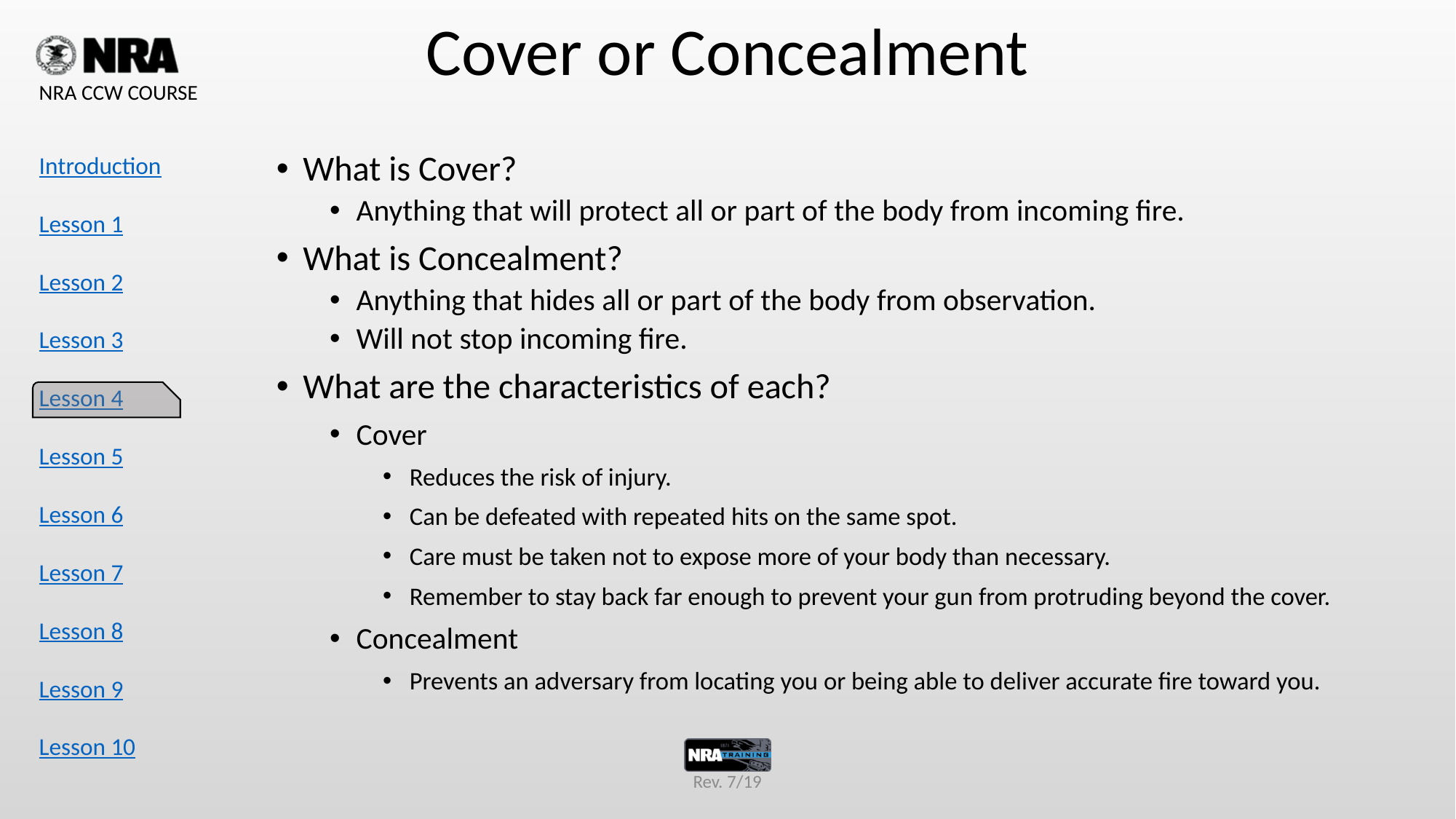

# Cover or Concealment
What is Cover?
Anything that will protect all or part of the body from incoming fire.
What is Concealment?
Anything that hides all or part of the body from observation.
Will not stop incoming fire.
What are the characteristics of each?
Cover
Reduces the risk of injury.
Can be defeated with repeated hits on the same spot.
Care must be taken not to expose more of your body than necessary.
Remember to stay back far enough to prevent your gun from protruding beyond the cover.
Concealment
Prevents an adversary from locating you or being able to deliver accurate fire toward you.